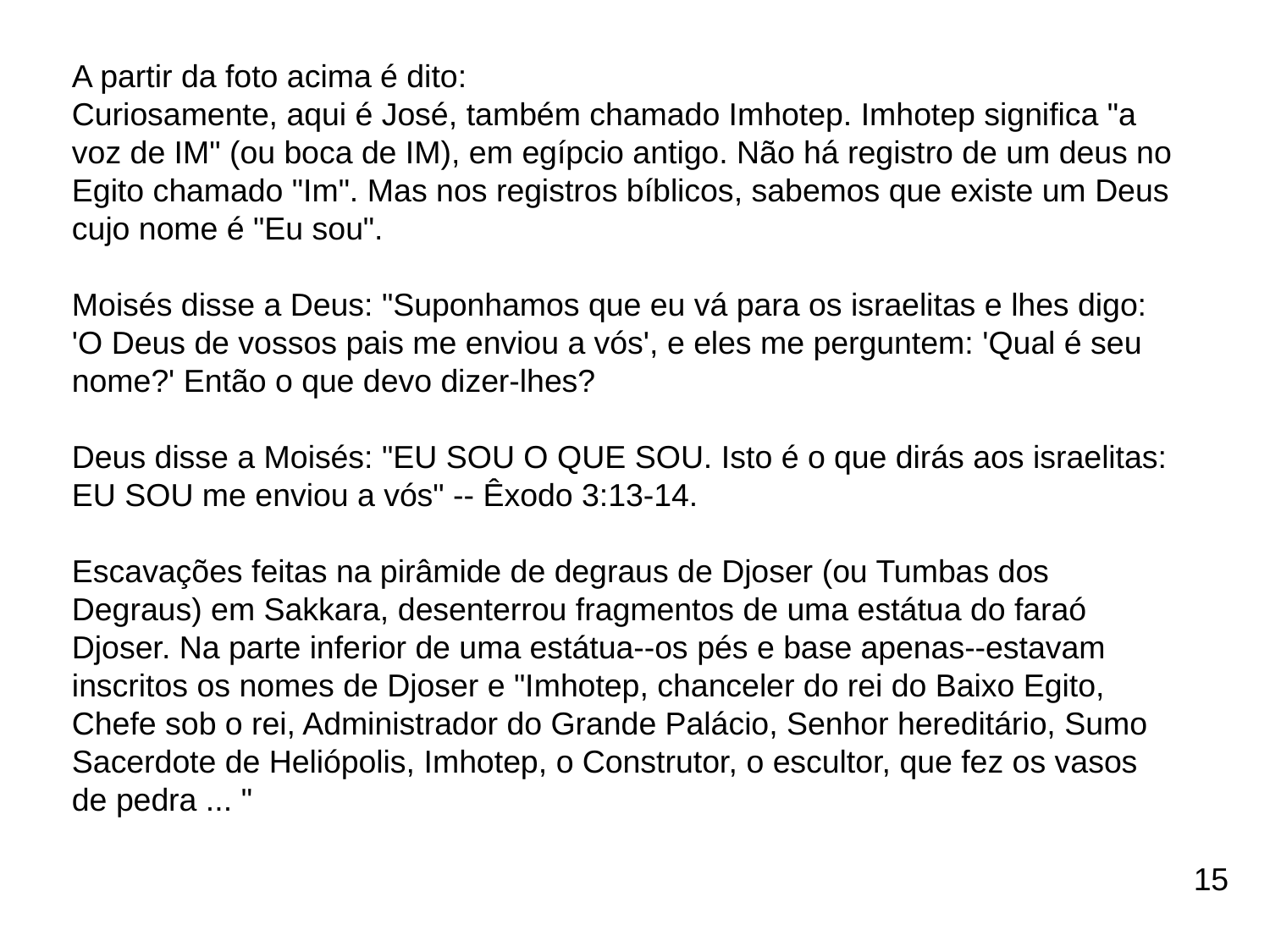

A partir da foto acima é dito:
Curiosamente, aqui é José, também chamado Imhotep. Imhotep significa "a voz de IM" (ou boca de IM), em egípcio antigo. Não há registro de um deus no Egito chamado "Im". Mas nos registros bíblicos, sabemos que existe um Deus cujo nome é "Eu sou".
Moisés disse a Deus: "Suponhamos que eu vá para os israelitas e lhes digo: 'O Deus de vossos pais me enviou a vós', e eles me perguntem: 'Qual é seu nome?' Então o que devo dizer-lhes?
Deus disse a Moisés: "EU SOU O QUE SOU. Isto é o que dirás aos israelitas: EU SOU me enviou a vós" -- Êxodo 3:13-14.
Escavações feitas na pirâmide de degraus de Djoser (ou Tumbas dos Degraus) em Sakkara, desenterrou fragmentos de uma estátua do faraó Djoser. Na parte inferior de uma estátua--os pés e base apenas--estavam inscritos os nomes de Djoser e "Imhotep, chanceler do rei do Baixo Egito, Chefe sob o rei, Administrador do Grande Palácio, Senhor hereditário, Sumo Sacerdote de Heliópolis, Imhotep, o Construtor, o escultor, que fez os vasos de pedra ... "
15